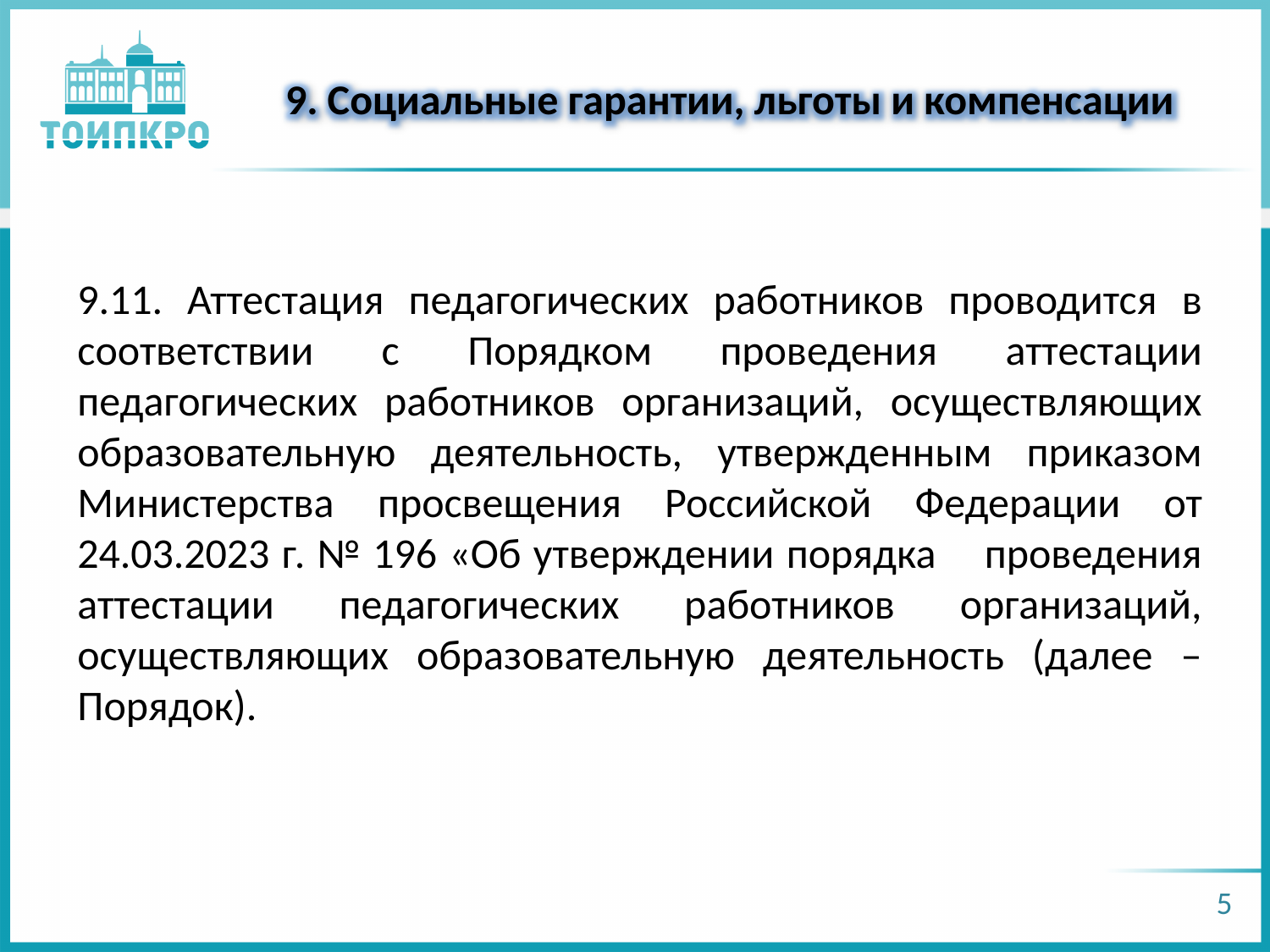

9. Социальные гарантии, льготы и компенсации
9.11. Аттестация педагогических работников проводится в соответствии с Порядком проведения аттестации педагогических работников организаций, осуществляющих образовательную деятельность, утвержденным приказом Министерства просвещения Российской Федерации от 24.03.2023 г. № 196 «Об утверждении порядка    проведения аттестации педагогических работников организаций, осуществляющих образовательную деятельность (далее – Порядок).
5